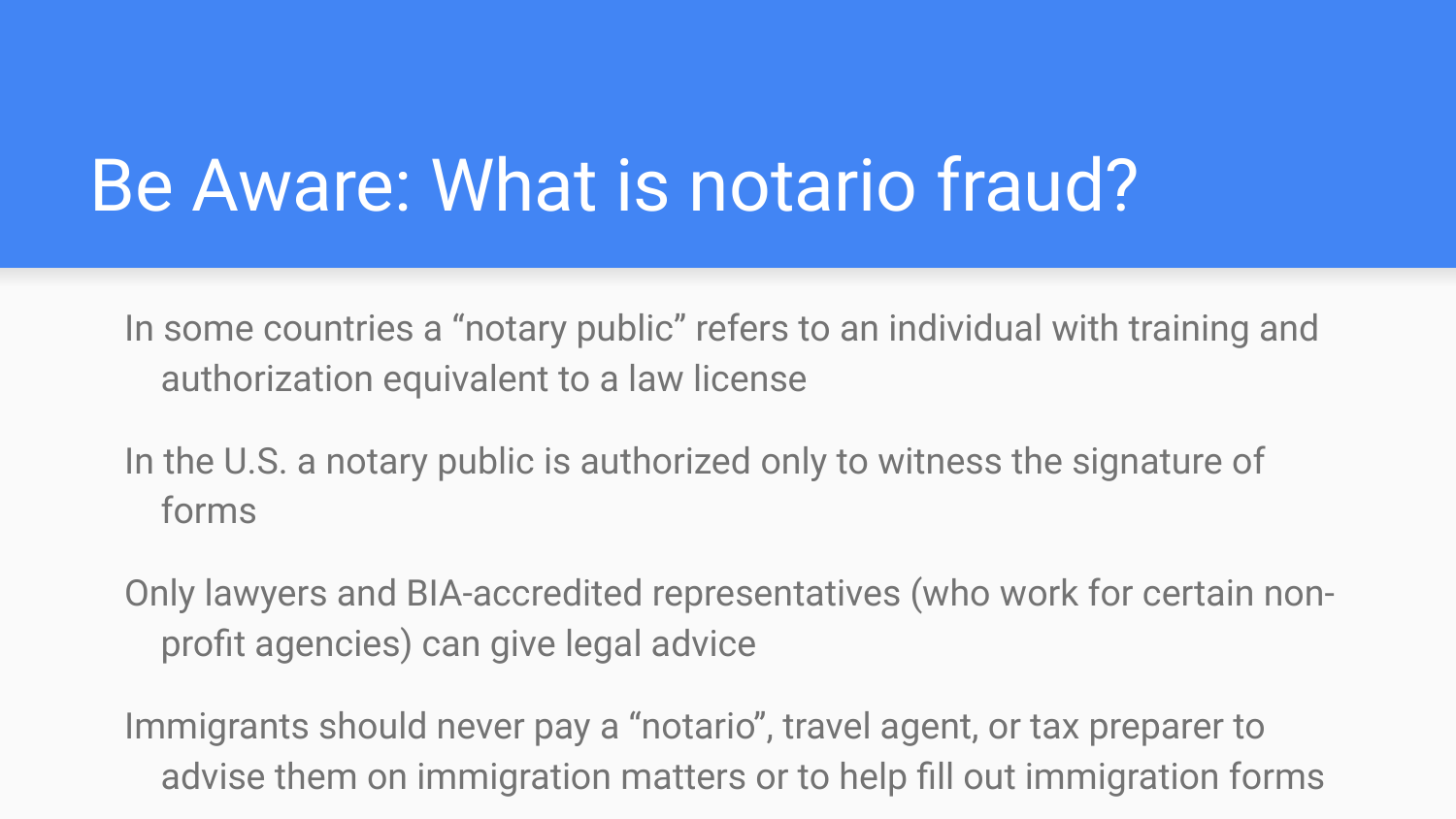

# Be Aware: What is notario fraud?
In some countries a “notary public” refers to an individual with training and authorization equivalent to a law license
In the U.S. a notary public is authorized only to witness the signature of forms
Only lawyers and BIA-accredited representatives (who work for certain non-profit agencies) can give legal advice
Immigrants should never pay a “notario”, travel agent, or tax preparer to advise them on immigration matters or to help fill out immigration forms